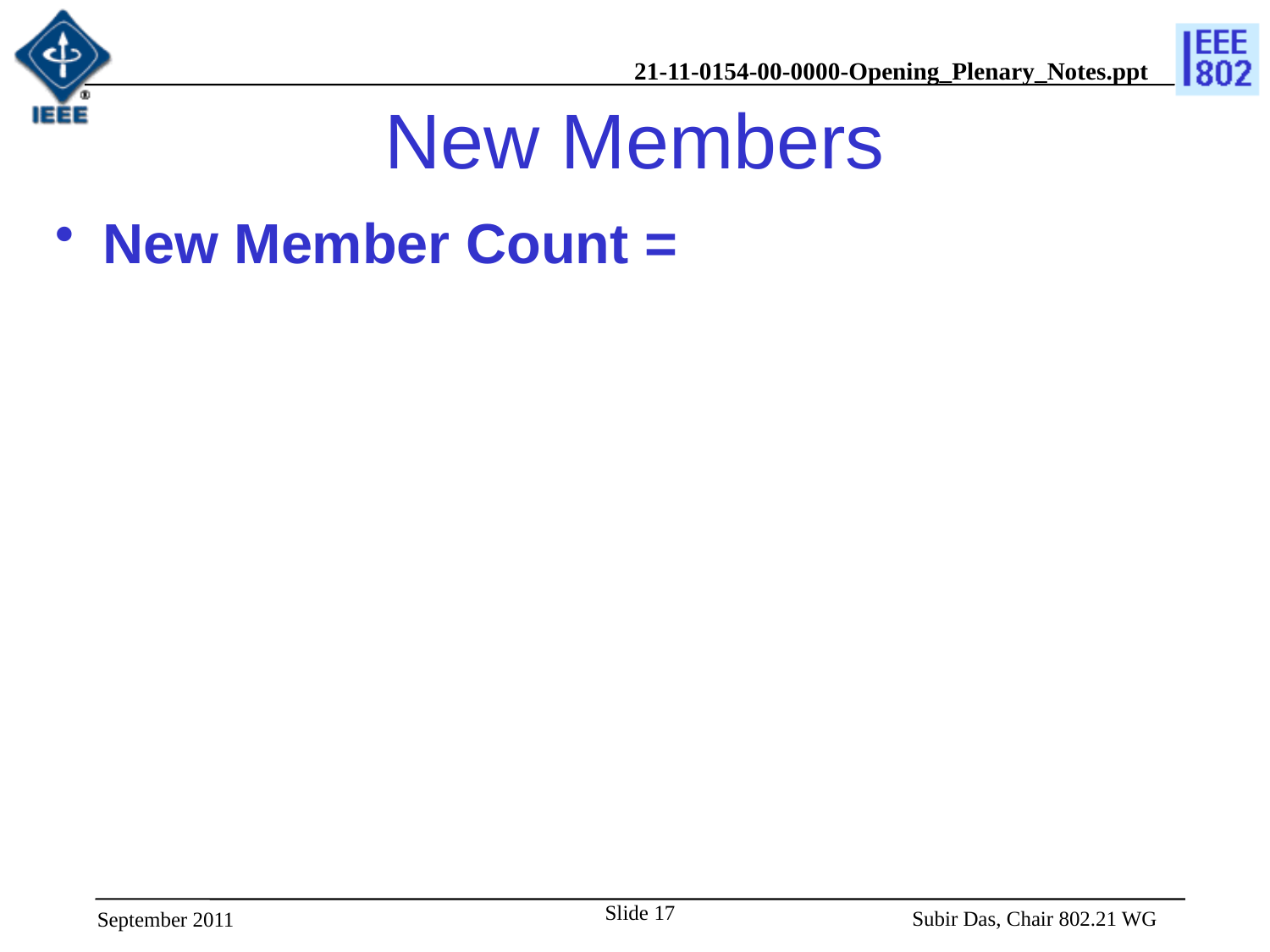

# New Members
New Member Count =
Slide 17
  Subir Das, Chair 802.21 WG
September 2011